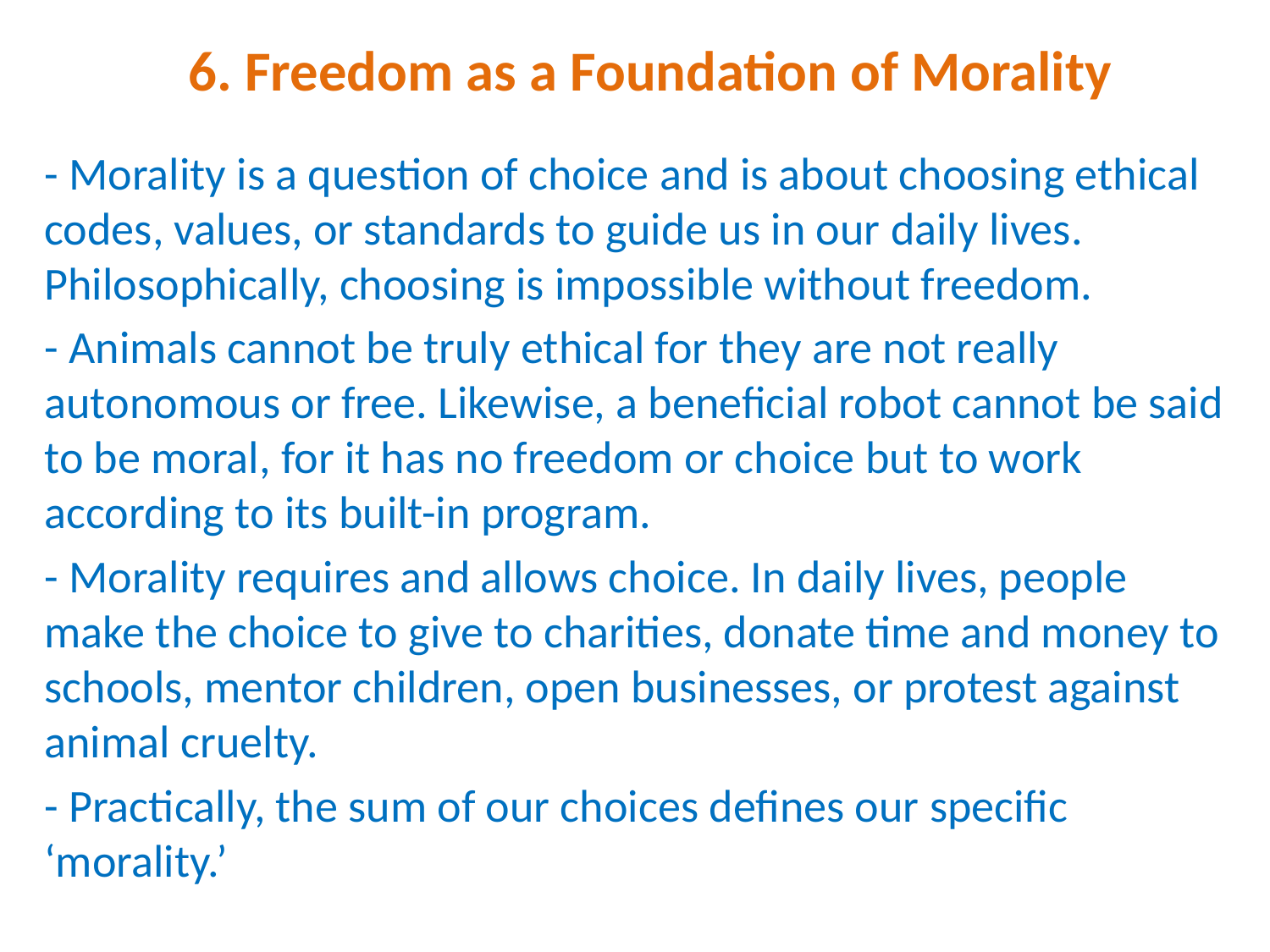

# 6. Freedom as a Foundation of Morality
- Morality is a question of choice and is about choosing ethical codes, values, or standards to guide us in our daily lives. Philosophically, choosing is impossible without freedom.
- Animals cannot be truly ethical for they are not really autonomous or free. Likewise, a beneficial robot cannot be said to be moral, for it has no freedom or choice but to work according to its built-in program.
- Morality requires and allows choice. In daily lives, people make the choice to give to charities, donate time and money to schools, mentor children, open businesses, or protest against animal cruelty.
- Practically, the sum of our choices defines our specific ‘morality.’